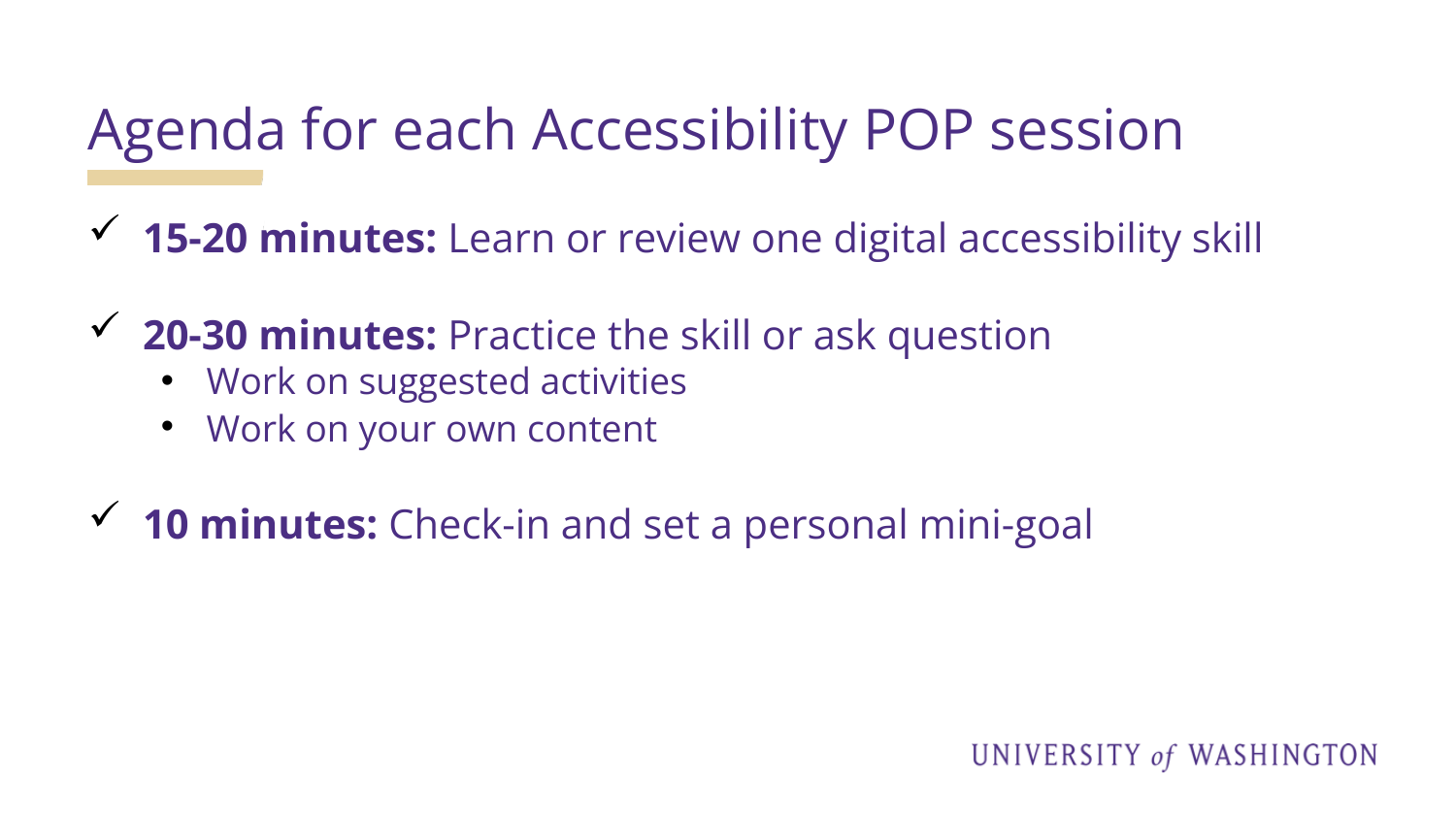

# Agenda for each Accessibility POP session
15-20 minutes: Learn or review one digital accessibility skill

20-30 minutes: Practice the skill or ask question
Work on suggested activities
Work on your own content

10 minutes: Check-in and set a personal mini-goal